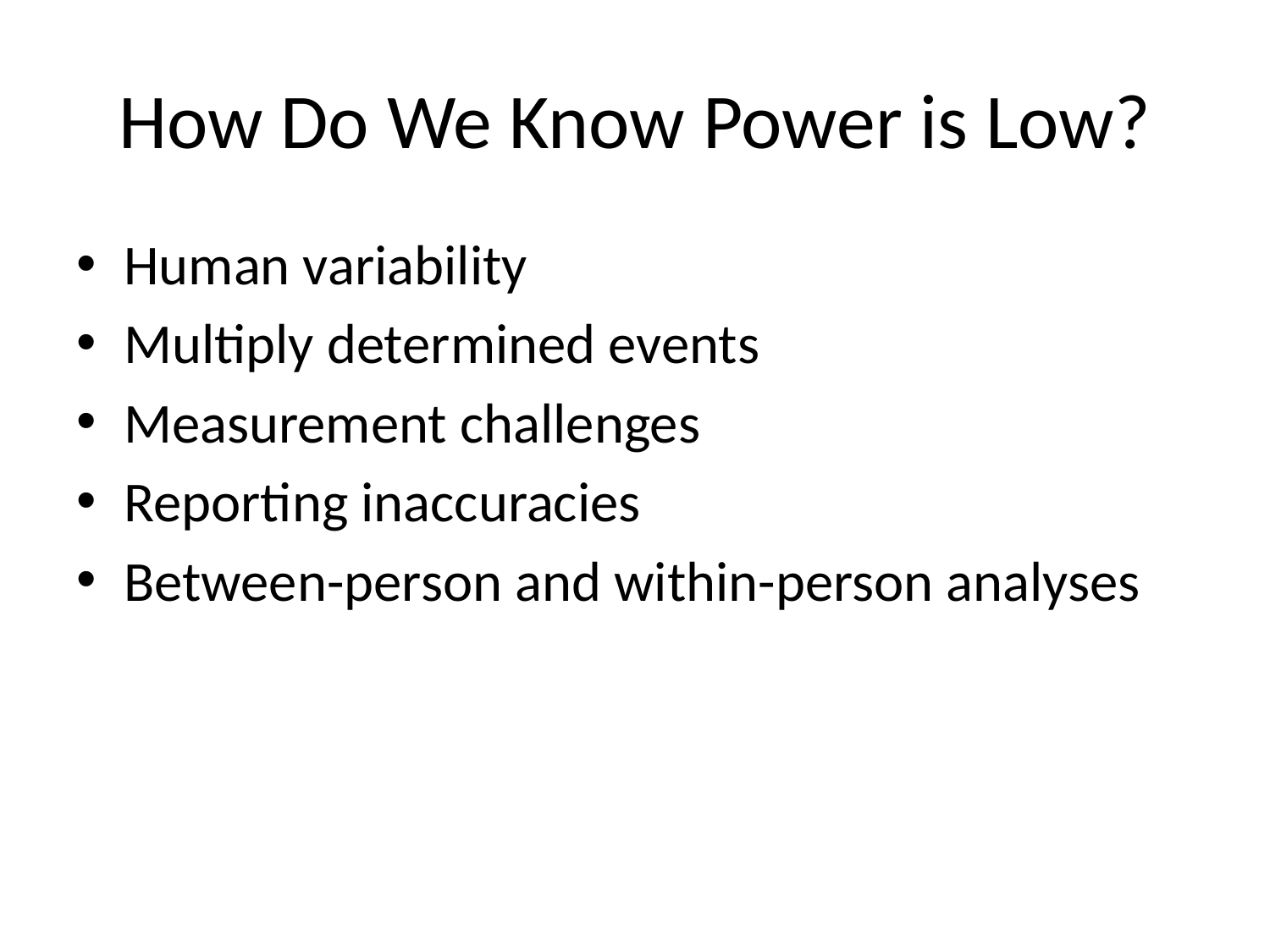

# How Do We Know Power is Low?
Human variability
Multiply determined events
Measurement challenges
Reporting inaccuracies
Between-person and within-person analyses